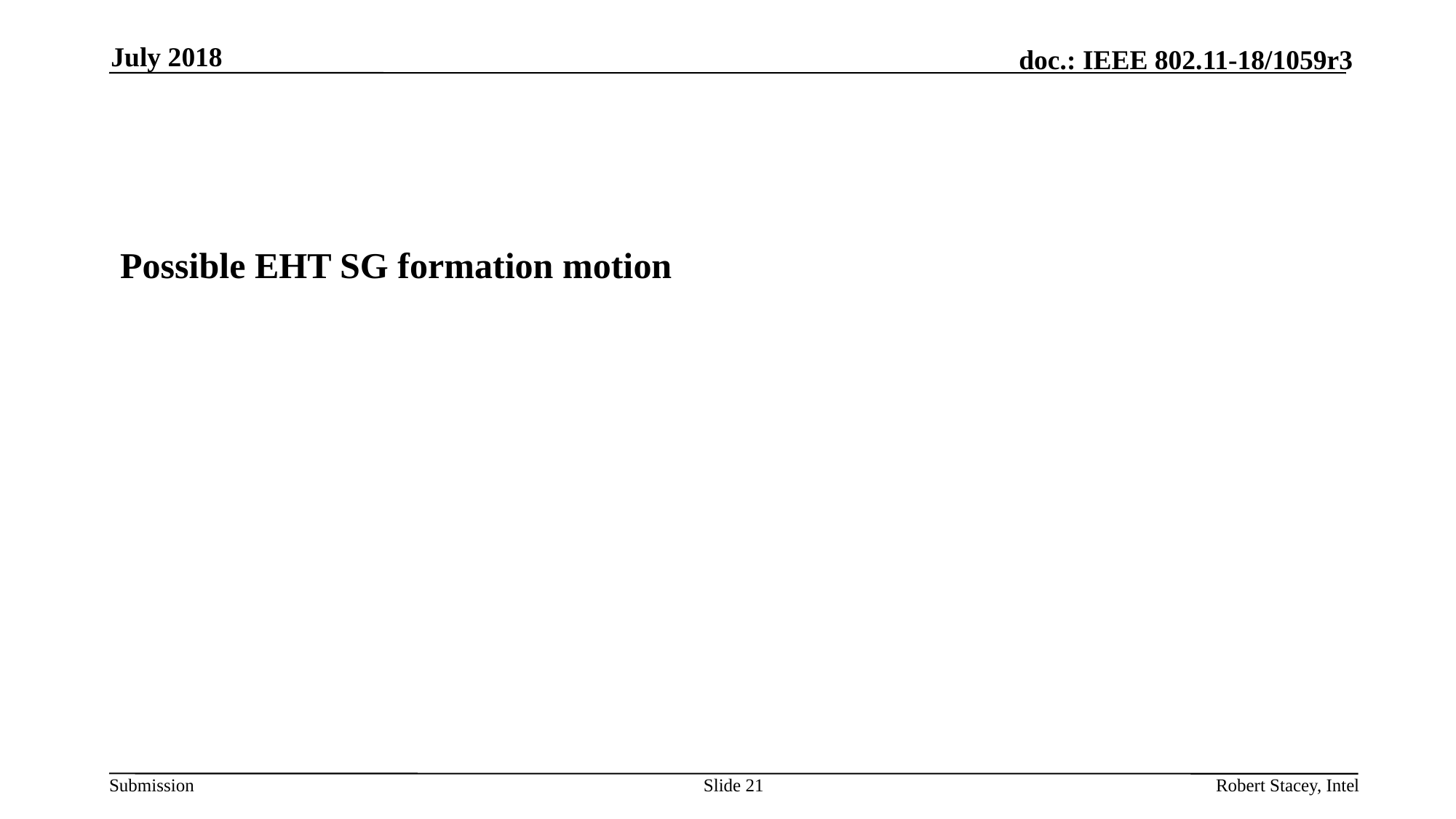

July 2018
#
Possible EHT SG formation motion
Slide 21
Robert Stacey, Intel